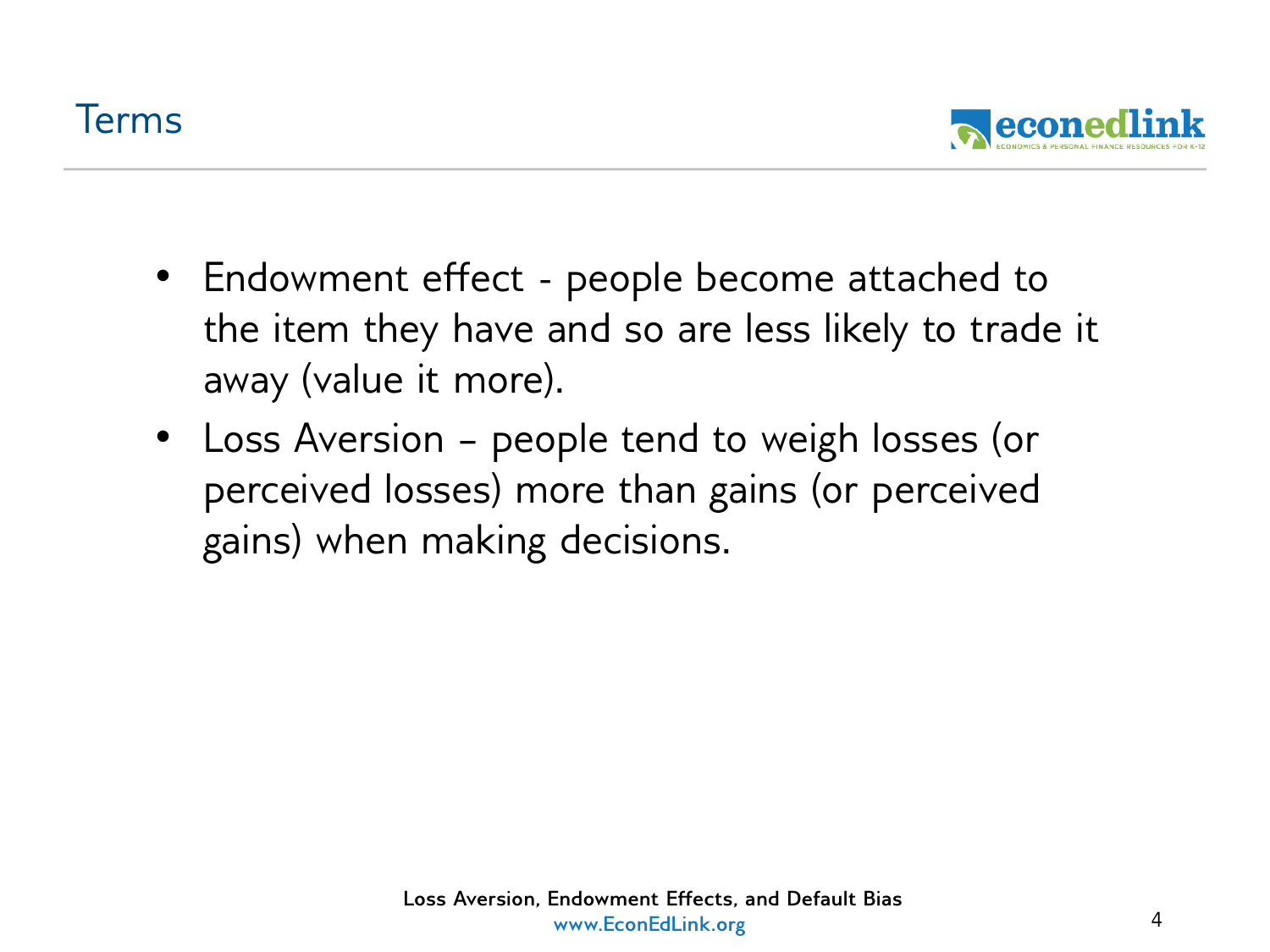

# Terms
Endowment effect - people become attached to the item they have and so are less likely to trade it away (value it more).
Loss Aversion – people tend to weigh losses (or perceived losses) more than gains (or perceived gains) when making decisions.
Loss Aversion, Endowment Effects, and Default Bias
www.EconEdLink.org
4